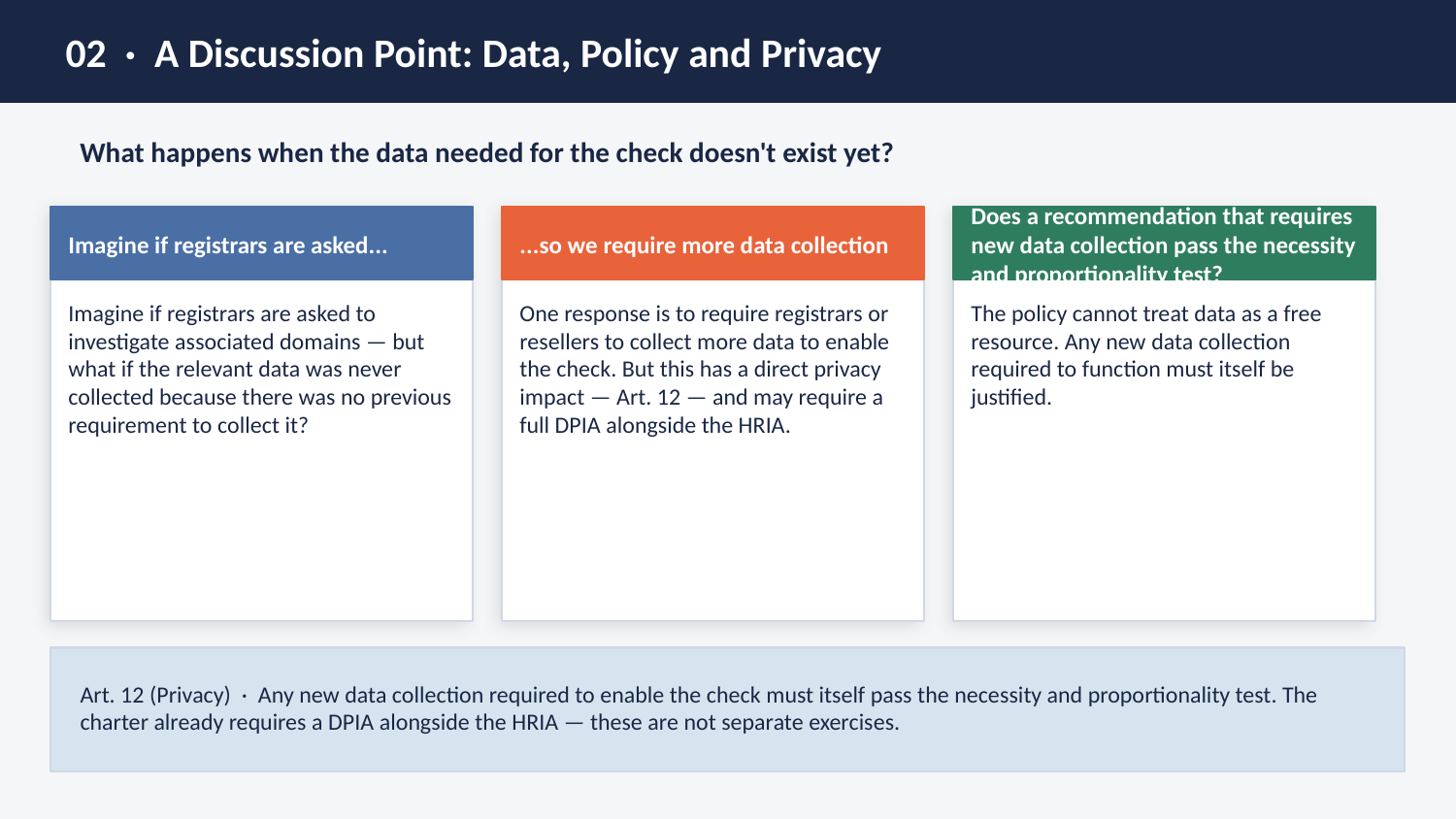

02  ·  A Discussion Point: Data, Policy and Privacy
What happens when the data needed for the check doesn't exist yet?

Imagine if registrars are asked...
...so we require more data collection
Does a recommendation that requires new data collection pass the necessity and proportionality test?
Imagine if registrars are asked to investigate associated domains — but what if the relevant data was never collected because there was no previous requirement to collect it?
One response is to require registrars or resellers to collect more data to enable the check. But this has a direct privacy impact — Art. 12 — and may require a full DPIA alongside the HRIA.
The policy cannot treat data as a free resource. Any new data collection required to function must itself be justified.

Art. 12 (Privacy)  ·  Any new data collection required to enable the check must itself pass the necessity and proportionality test. The charter already requires a DPIA alongside the HRIA — these are not separate exercises.